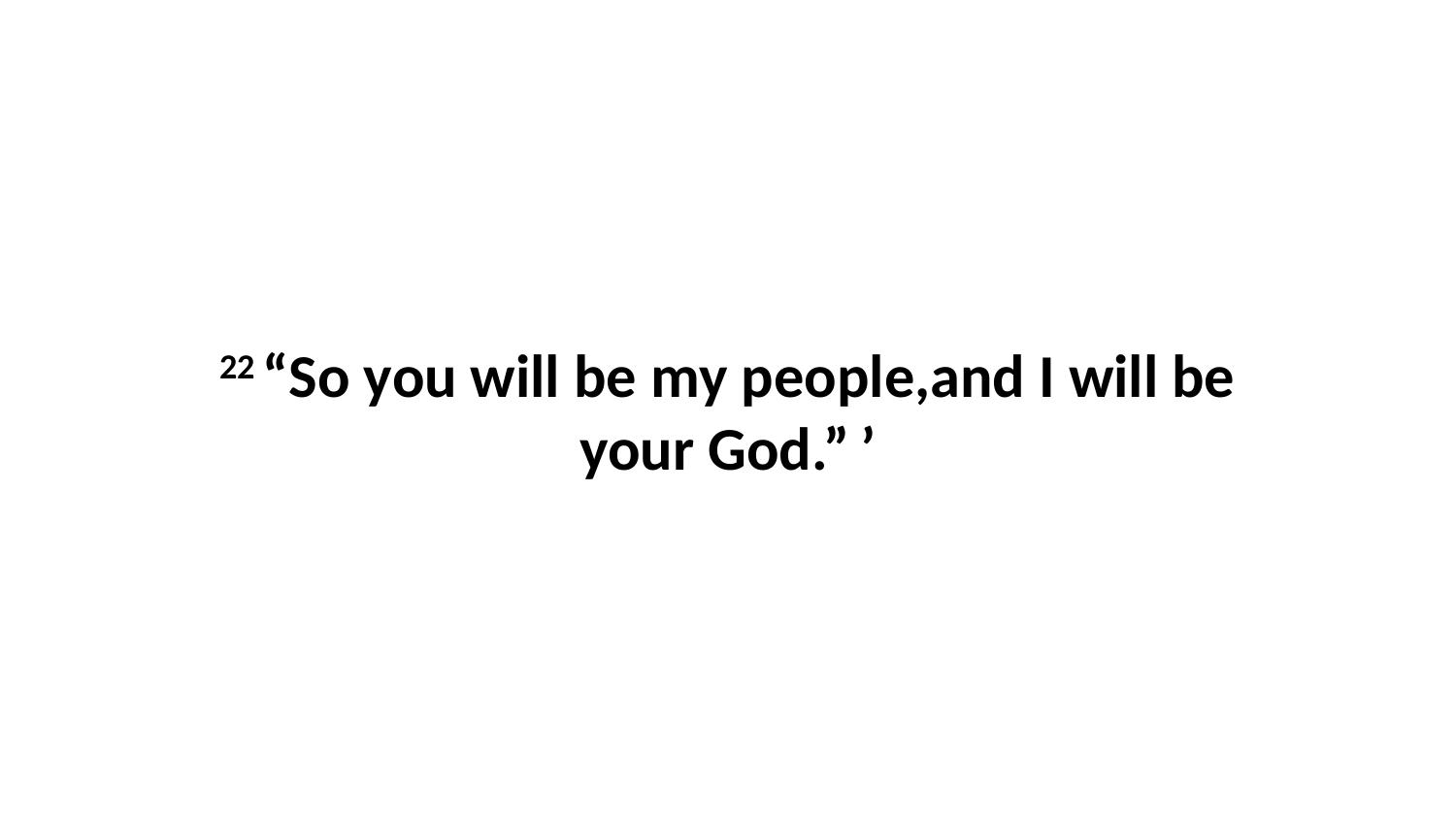

22 “So you will be my people,and I will be your God.” ’